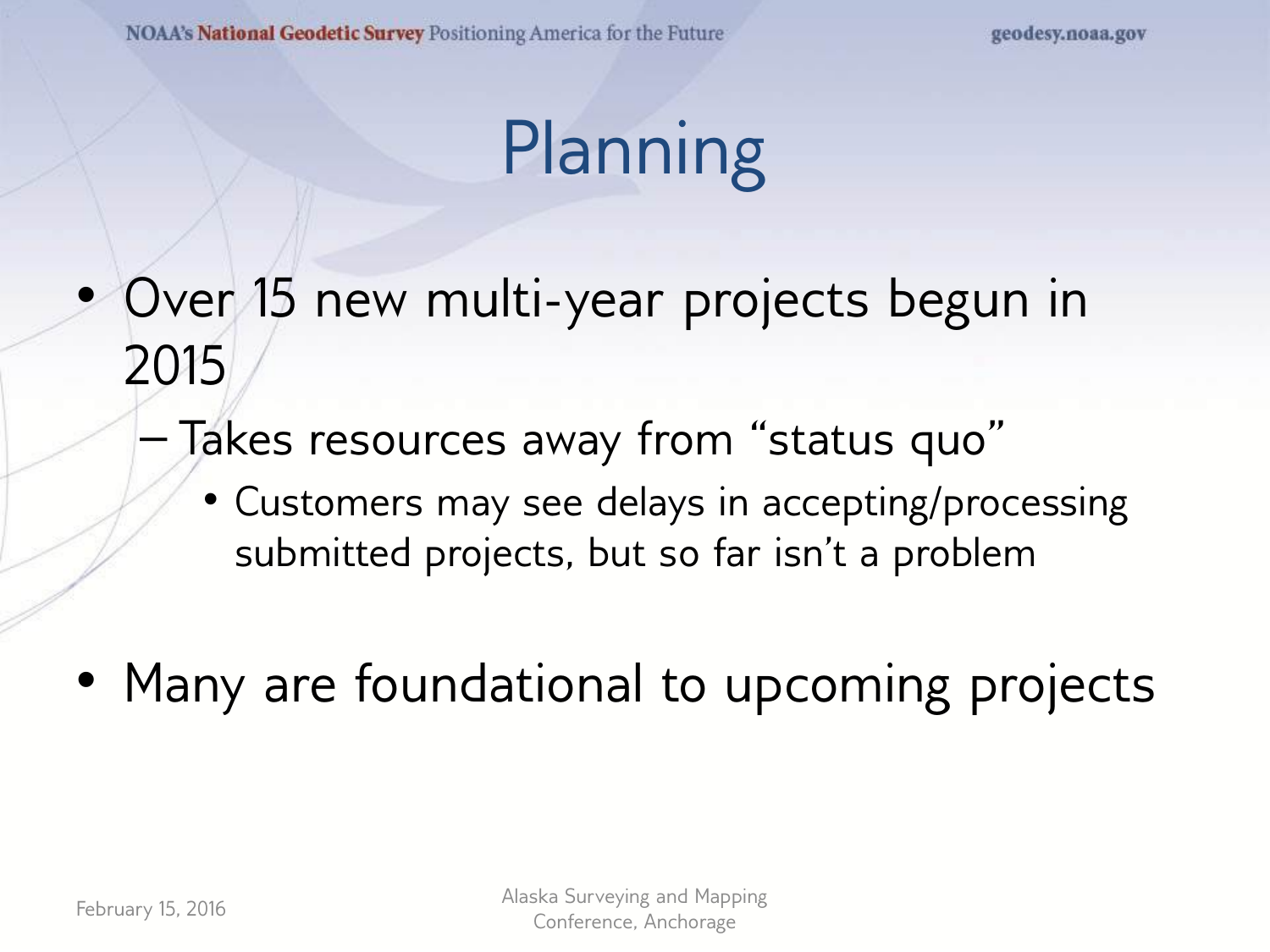

# Planning
Over 15 new multi-year projects begun in 2015
Takes resources away from “status quo”
Customers may see delays in accepting/processing submitted projects, but so far isn’t a problem

Many are foundational to upcoming projects

February 15, 2016
Alaska Surveying and Mapping Conference, Anchorage